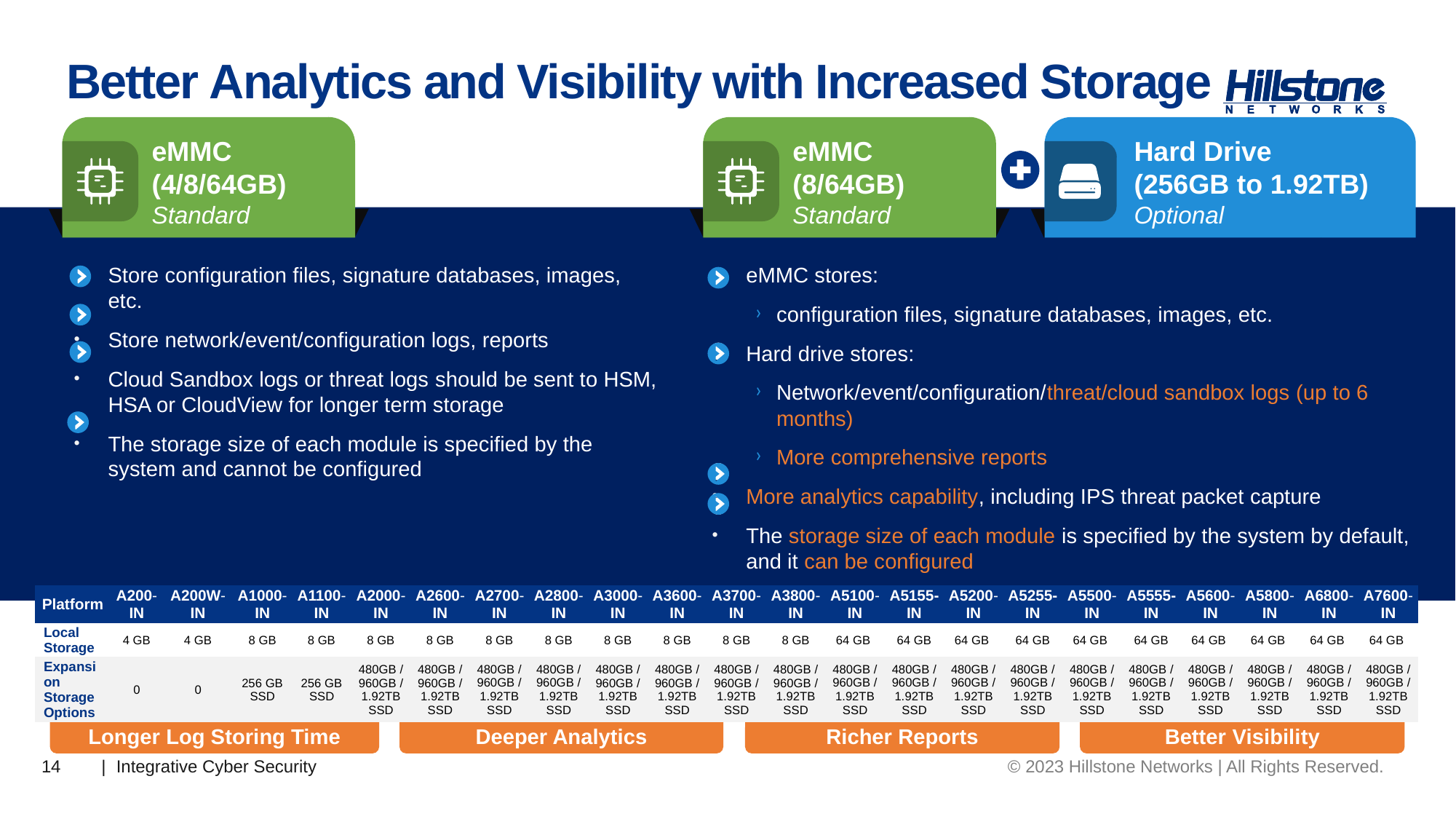

# Better Analytics and Visibility with Increased Storage
eMMC (4/8/64GB)
Standard

eMMC (8/64GB)
Standard

Hard Drive
(256GB to 1.92TB)
Optional

Store configuration files, signature databases, images, etc.
Store network/event/configuration logs, reports
Cloud Sandbox logs or threat logs should be sent to HSM, HSA or CloudView for longer term storage
The storage size of each module is specified by the system and cannot be configured
eMMC stores:
configuration files, signature databases, images, etc.
Hard drive stores:
Network/event/configuration/threat/cloud sandbox logs (up to 6 months)
More comprehensive reports
More analytics capability, including IPS threat packet capture
The storage size of each module is specified by the system by default, and it can be configured

| Platform | A200-IN | A200W-IN | A1000-IN | A1100-IN | A2000-IN | A2600-IN | A2700-IN | A2800-IN | A3000-IN | A3600-IN | A3700-IN | A3800-IN | A5100-IN | A5155-IN | A5200-IN | A5255-IN | A5500-IN | A5555-IN | A5600-IN | A5800-IN | A6800-IN | A7600-IN |
| --- | --- | --- | --- | --- | --- | --- | --- | --- | --- | --- | --- | --- | --- | --- | --- | --- | --- | --- | --- | --- | --- | --- |
| Local Storage | 4 GB | 4 GB | 8 GB | 8 GB | 8 GB | 8 GB | 8 GB | 8 GB | 8 GB | 8 GB | 8 GB | 8 GB | 64 GB | 64 GB | 64 GB | 64 GB | 64 GB | 64 GB | 64 GB | 64 GB | 64 GB | 64 GB |
| Expansion Storage Options | 0 | 0 | 256 GB SSD | 256 GB SSD | 480GB / 960GB / 1.92TB SSD | 480GB / 960GB / 1.92TB SSD | 480GB / 960GB / 1.92TB SSD | 480GB / 960GB / 1.92TB SSD | 480GB / 960GB / 1.92TB SSD | 480GB / 960GB / 1.92TB SSD | 480GB / 960GB / 1.92TB SSD | 480GB / 960GB / 1.92TB SSD | 480GB / 960GB / 1.92TB SSD | 480GB / 960GB / 1.92TB SSD | 480GB / 960GB / 1.92TB SSD | 480GB / 960GB / 1.92TB SSD | 480GB / 960GB / 1.92TB SSD | 480GB / 960GB / 1.92TB SSD | 480GB / 960GB / 1.92TB SSD | 480GB / 960GB / 1.92TB SSD | 480GB / 960GB / 1.92TB SSD | 480GB / 960GB / 1.92TB SSD |
Longer Log Storing Time
Deeper Analytics
Richer Reports
Better Visibility